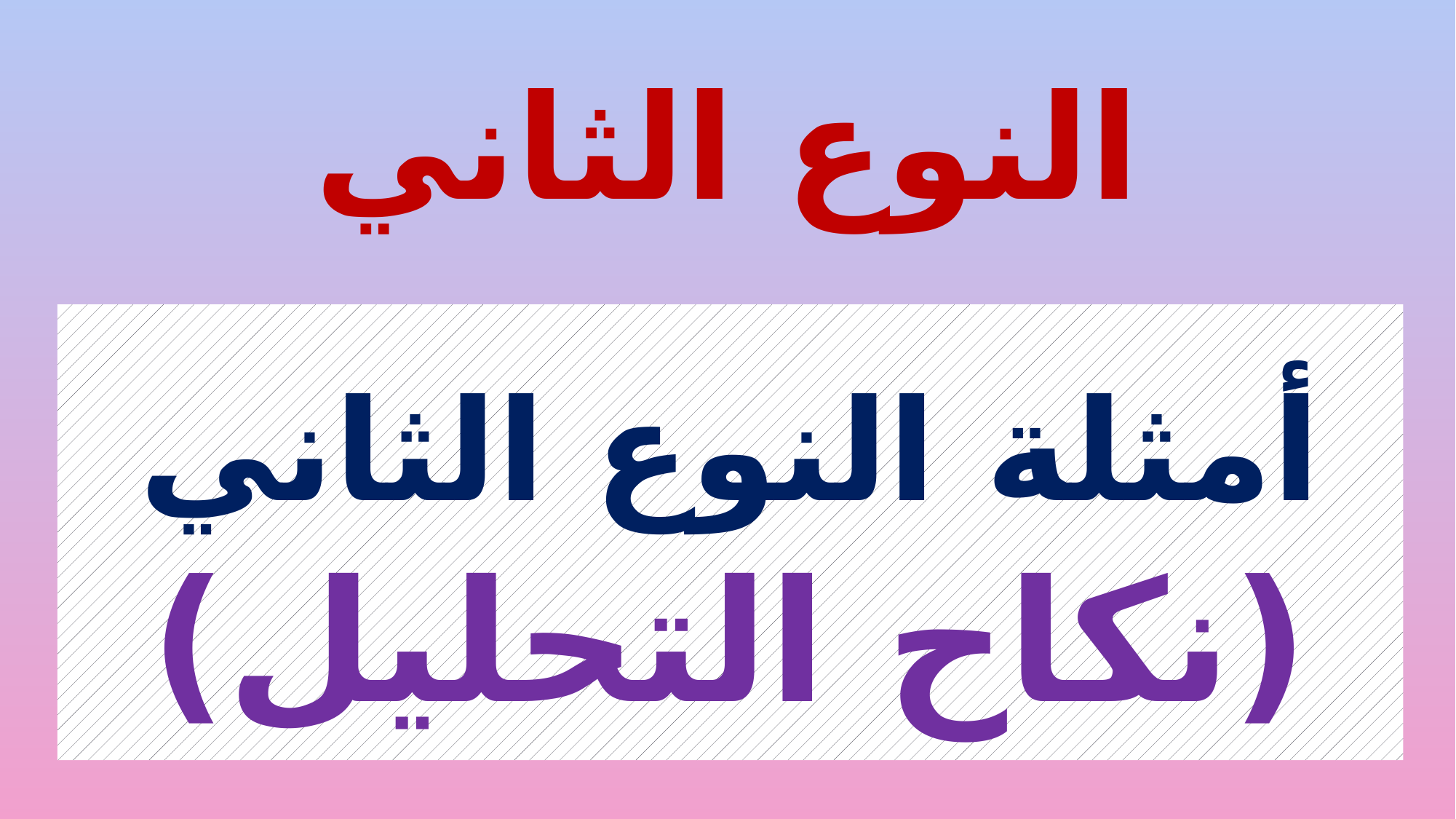

# النوع الثاني

أمثلة النوع الثاني
(نكاح التحليل)